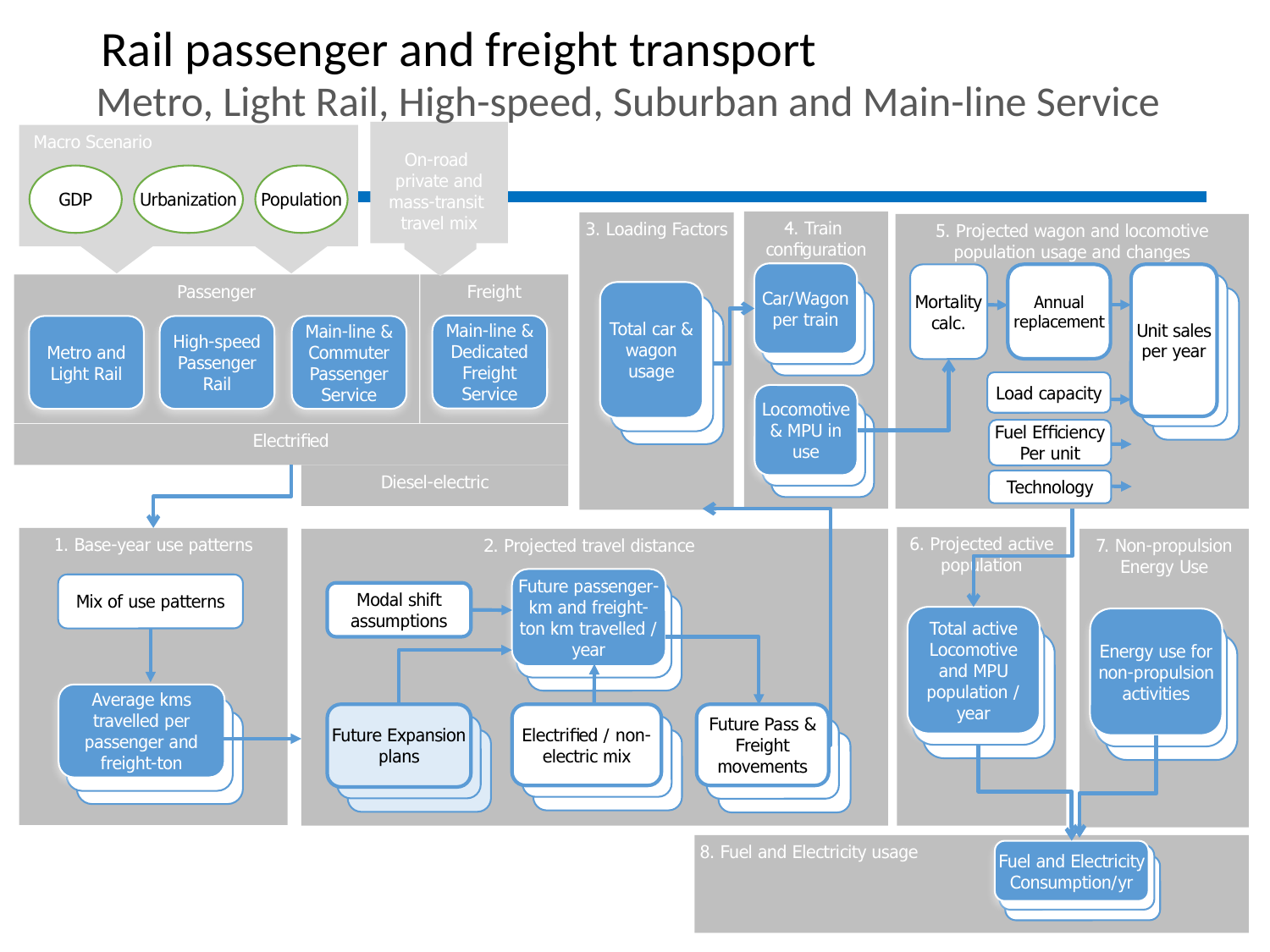

Rail passenger and freight transport
Metro, Light Rail, High-speed, Suburban and Main-line Service

On-road  private and mass-transit  travel mix
Macro Scenario
GDP
Urbanization
Population

4. Train
configuration
3. Loading Factors

5. Projected wagon and locomotive population usage and changes
Car/Wagon per train
Mortality calc.
Annual replacement
Unit sales per year

Passenger
Freight

Total car & wagon usage

Main-line & Dedicated Freight Service
Metro and Light Rail
High-speed
Passenger Rail
Main-line & Commuter Passenger Service
Load capacity
Locomotive & MPU in use

Fuel Efficiency
Per unit
Electrified
Diesel-electric
Technology
6. Projected active population
1. Base-year use patterns
2. Projected travel distance
7. Non-propulsion Energy Use
Future passenger-km and freight-ton km travelled / year
Mix of use patterns

Modal shift assumptions

Total active Locomotive and MPU population / year
Energy use for non-propulsion activities

Average kms travelled per passenger and freight-ton

Future Expansion plans
Electrified / non-electric mix
Future Pass & Freight movements

 8. Fuel and Electricity usage
Fuel and Electricity
Consumption/yr